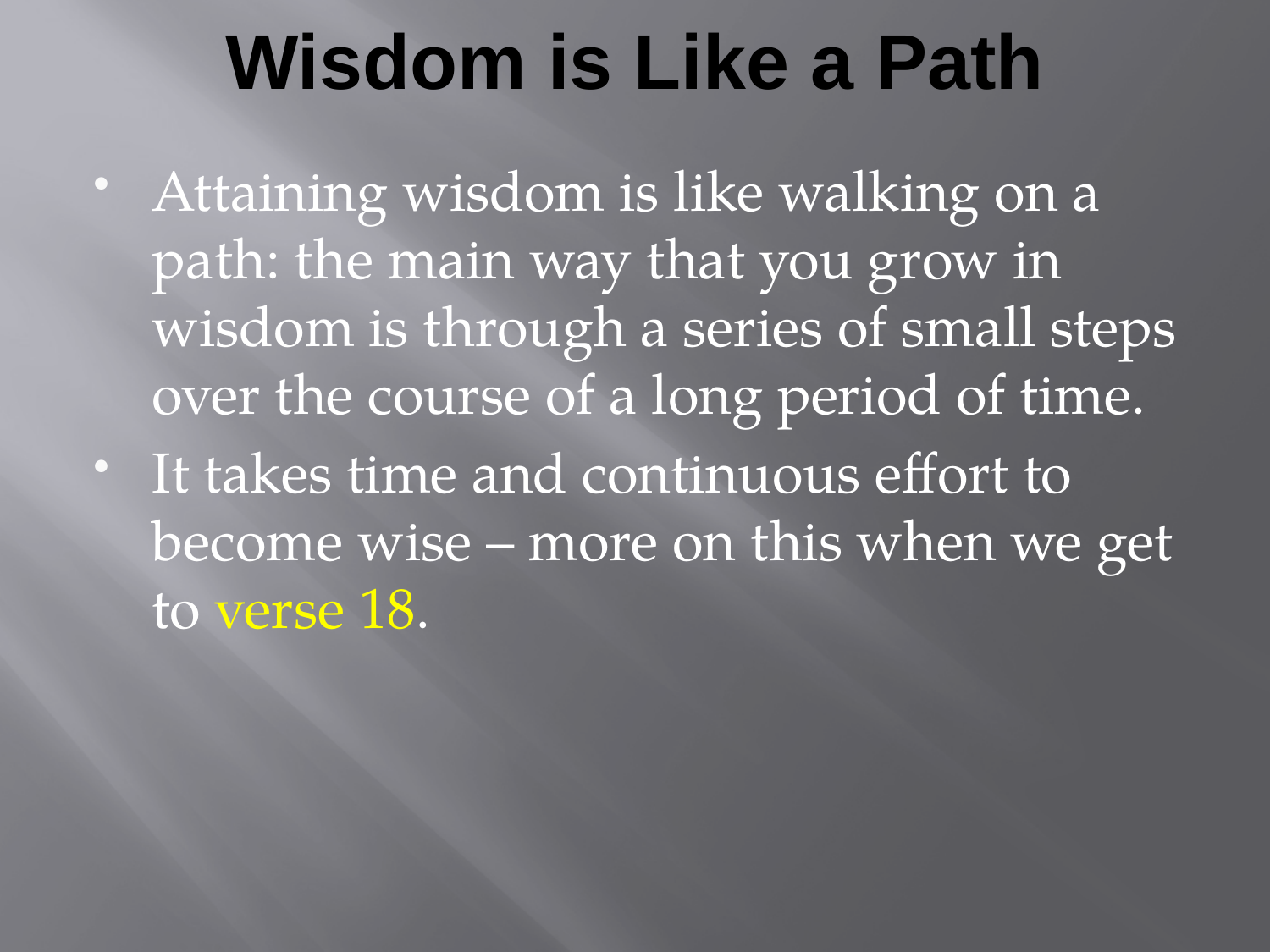

# Wisdom is Like a Path
Attaining wisdom is like walking on a path: the main way that you grow in wisdom is through a series of small steps over the course of a long period of time.
It takes time and continuous effort to become wise – more on this when we get to verse 18.